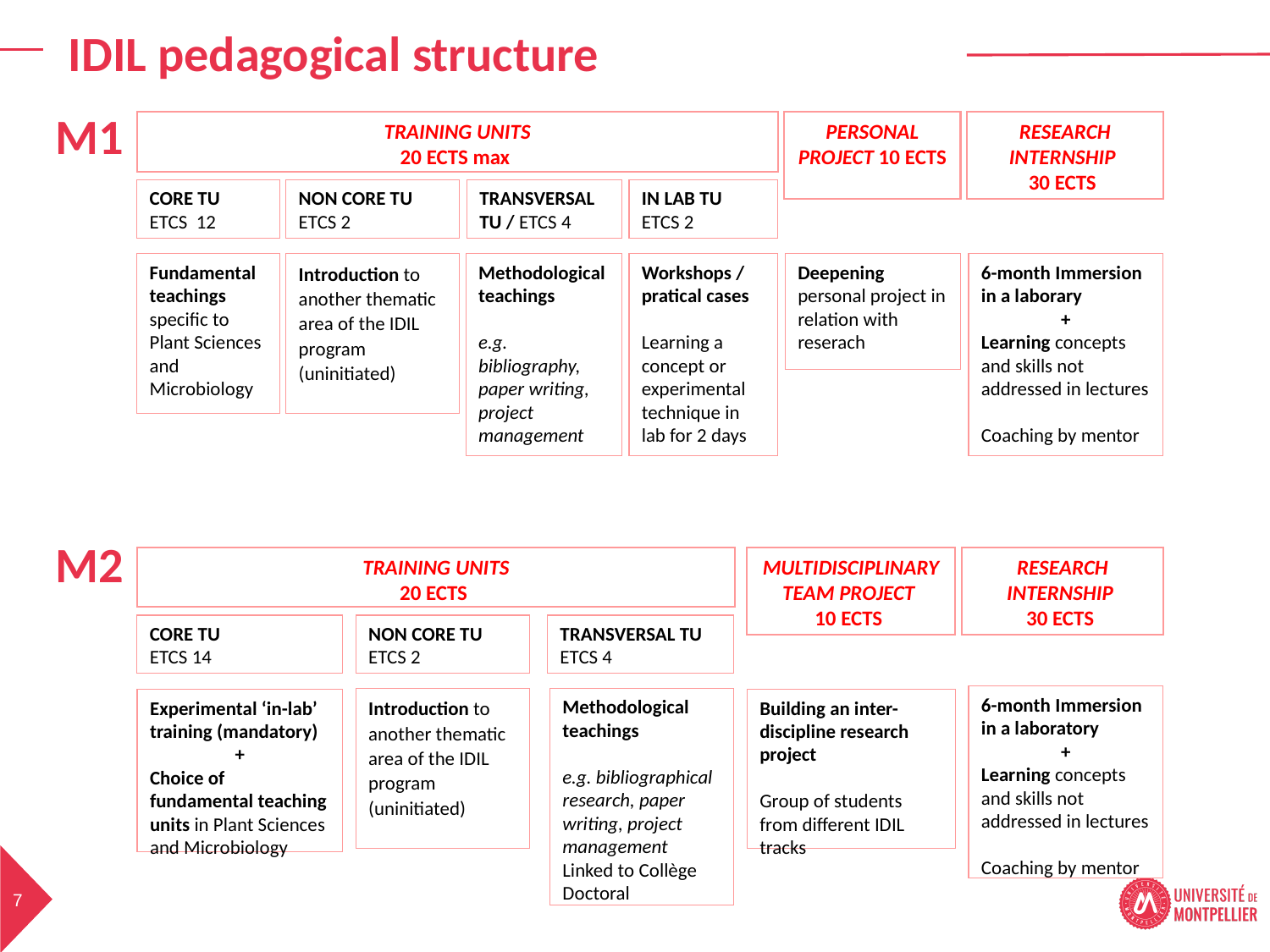

IDIL pedagogical structure
M1
TRAINING UNITS
20 ECTS max
PERSONAL PROJECT 10 ECTS
RESEARCH INTERNSHIP
30 ECTS
CORE TU
ETCS  12
NON CORE TU
ETCS 2
TRANSVERSAL TU / ETCS 4
IN LAB TU
ETCS 2
Fundamental teachings specific to Plant Sciences and Microbiology
Introduction to another thematic area of the IDIL program (uninitiated)
Methodological teachings

e.g. bibliography, paper writing, project management
Workshops / pratical cases

Learning a concept or experimental technique in lab for 2 days
Deepening personal project in relation with reserach
6-month Immersion in a laborary
+
Learning concepts and skills not addressed in lectures

Coaching by mentor
M2
TRAINING UNITS
20 ECTS
MULTIDISCIPLINARY TEAM PROJECT
10 ECTS
RESEARCH INTERNSHIP
30 ECTS
CORE TU
ETCS 14
NON CORE TU
ETCS 2
TRANSVERSAL TU
ETCS 4
6-month Immersion in a laboratory
+
Learning concepts and skills not addressed in lectures

Coaching by mentor
Introduction to another thematic area of the IDIL program (uninitiated)
Methodological teachings

e.g. bibliographical research, paper writing, project management
Linked to Collège Doctoral
Experimental ‘in-lab’ training (mandatory)
+
Choice of fundamental teaching units in Plant Sciences and Microbiology
Building an inter-discipline research project

Group of students from different IDIL tracks
7